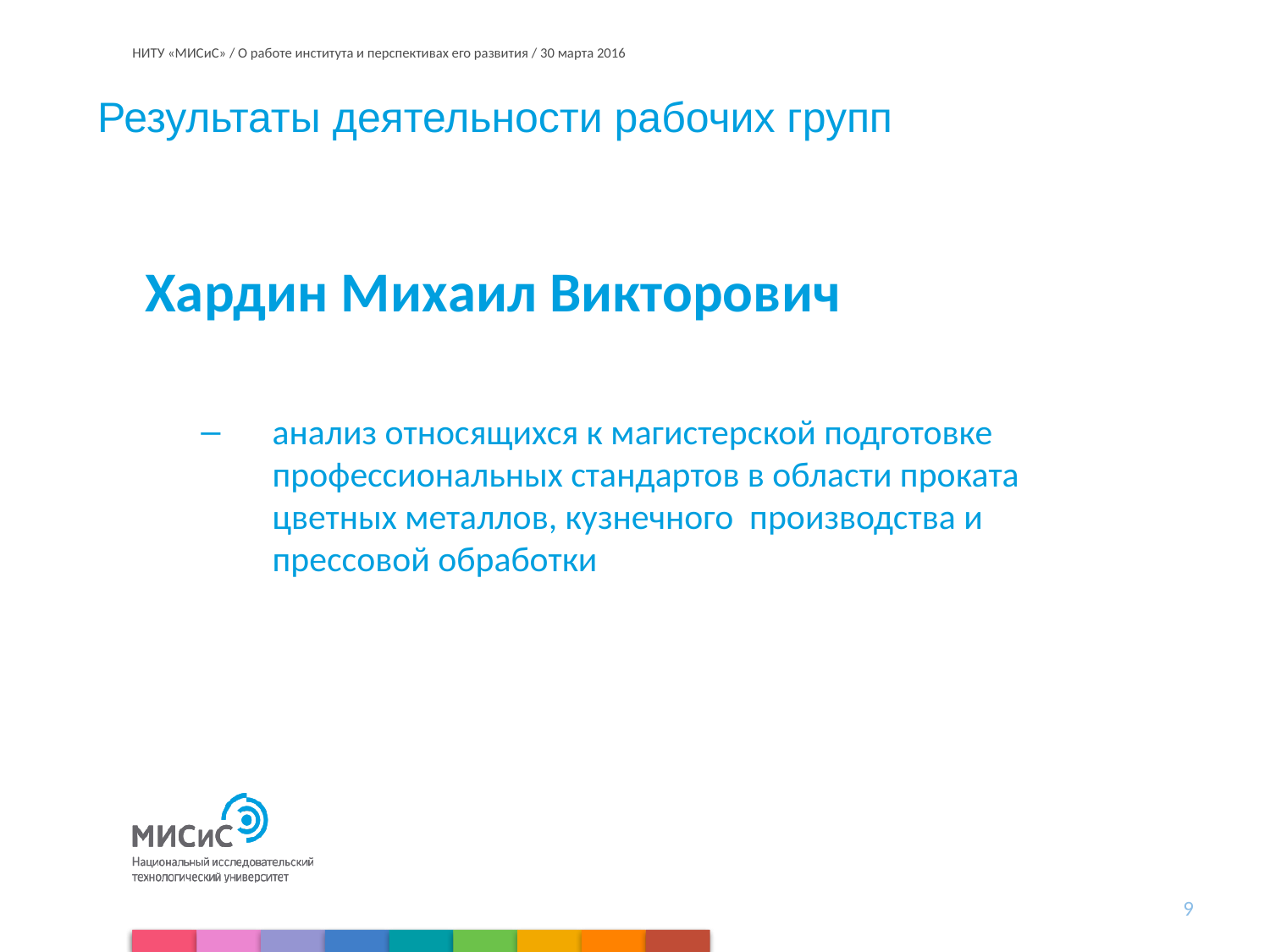

# Результаты деятельности рабочих групп
Хардин Михаил Викторович

анализ относящихся к магистерской подготовке профессиональных стандартов в области проката цветных металлов, кузнечного  производства и прессовой обработки
9